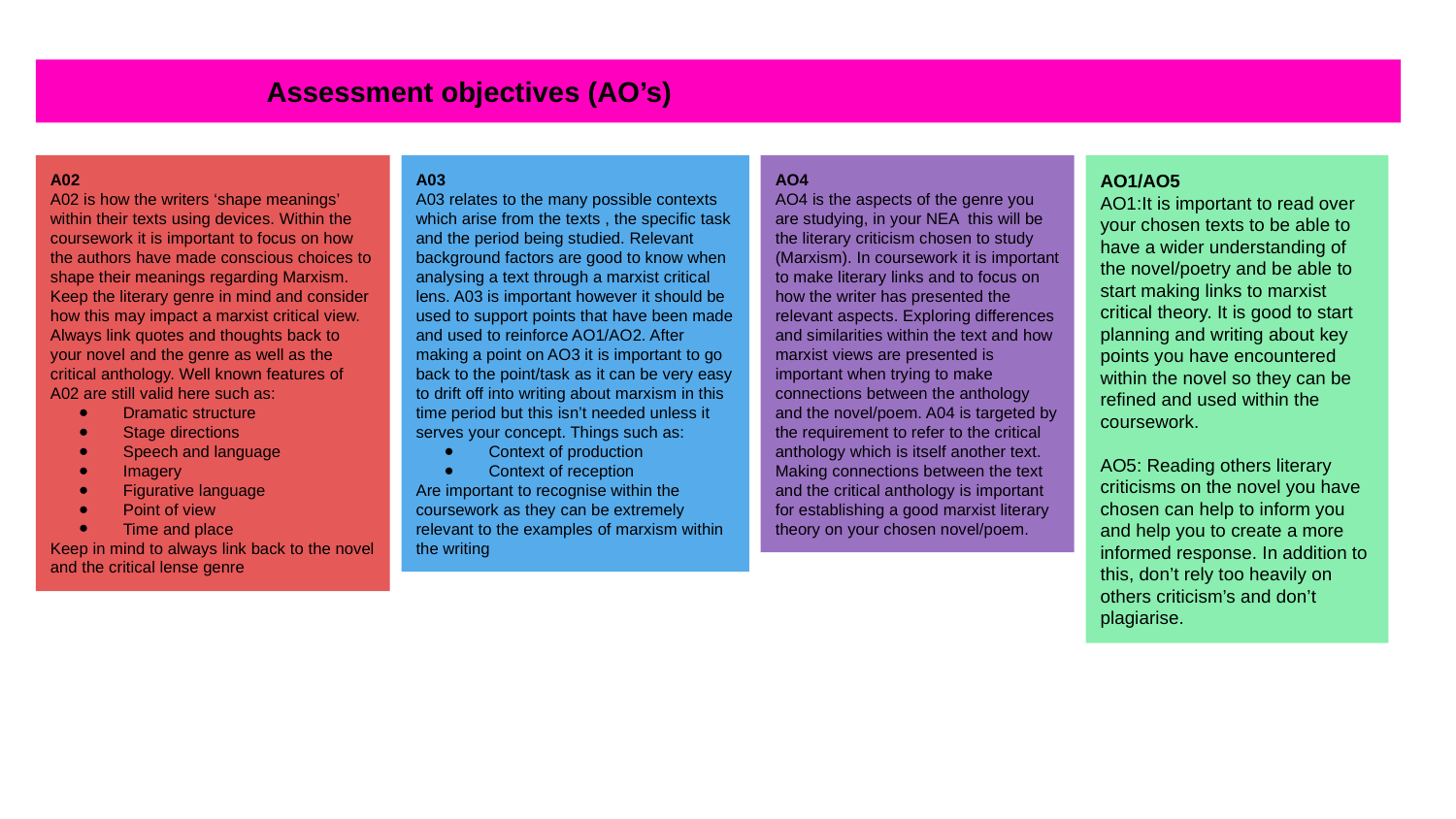

Assessment objectives (AO’s)

A02
A02 is how the writers ‘shape meanings’ within their texts using devices. Within the coursework it is important to focus on how the authors have made conscious choices to shape their meanings regarding Marxism. Keep the literary genre in mind and consider how this may impact a marxist critical view. Always link quotes and thoughts back to your novel and the genre as well as the critical anthology. Well known features of A02 are still valid here such as:
Dramatic structure
Stage directions
Speech and language
Imagery
Figurative language
Point of view
Time and place
Keep in mind to always link back to the novel and the critical lense genre
A03
A03 relates to the many possible contexts which arise from the texts , the specific task and the period being studied. Relevant background factors are good to know when analysing a text through a marxist critical lens. A03 is important however it should be used to support points that have been made and used to reinforce AO1/AO2. After making a point on AO3 it is important to go back to the point/task as it can be very easy to drift off into writing about marxism in this time period but this isn’t needed unless it serves your concept. Things such as:
Context of production
Context of reception
Are important to recognise within the coursework as they can be extremely relevant to the examples of marxism within the writing
AO4
AO4 is the aspects of the genre you are studying, in your NEA  this will be the literary criticism chosen to study (Marxism). In coursework it is important to make literary links and to focus on how the writer has presented the relevant aspects. Exploring differences and similarities within the text and how marxist views are presented is important when trying to make connections between the anthology and the novel/poem. A04 is targeted by the requirement to refer to the critical anthology which is itself another text. Making connections between the text and the critical anthology is important for establishing a good marxist literary  theory on your chosen novel/poem.
AO1/AO5
AO1:It is important to read over your chosen texts to be able to have a wider understanding of the novel/poetry and be able to start making links to marxist critical theory. It is good to start planning and writing about key points you have encountered within the novel so they can be refined and used within the coursework.

AO5: Reading others literary criticisms on the novel you have chosen can help to inform you and help you to create a more informed response. In addition to this, don’t rely too heavily on others criticism’s and don’t plagiarise.